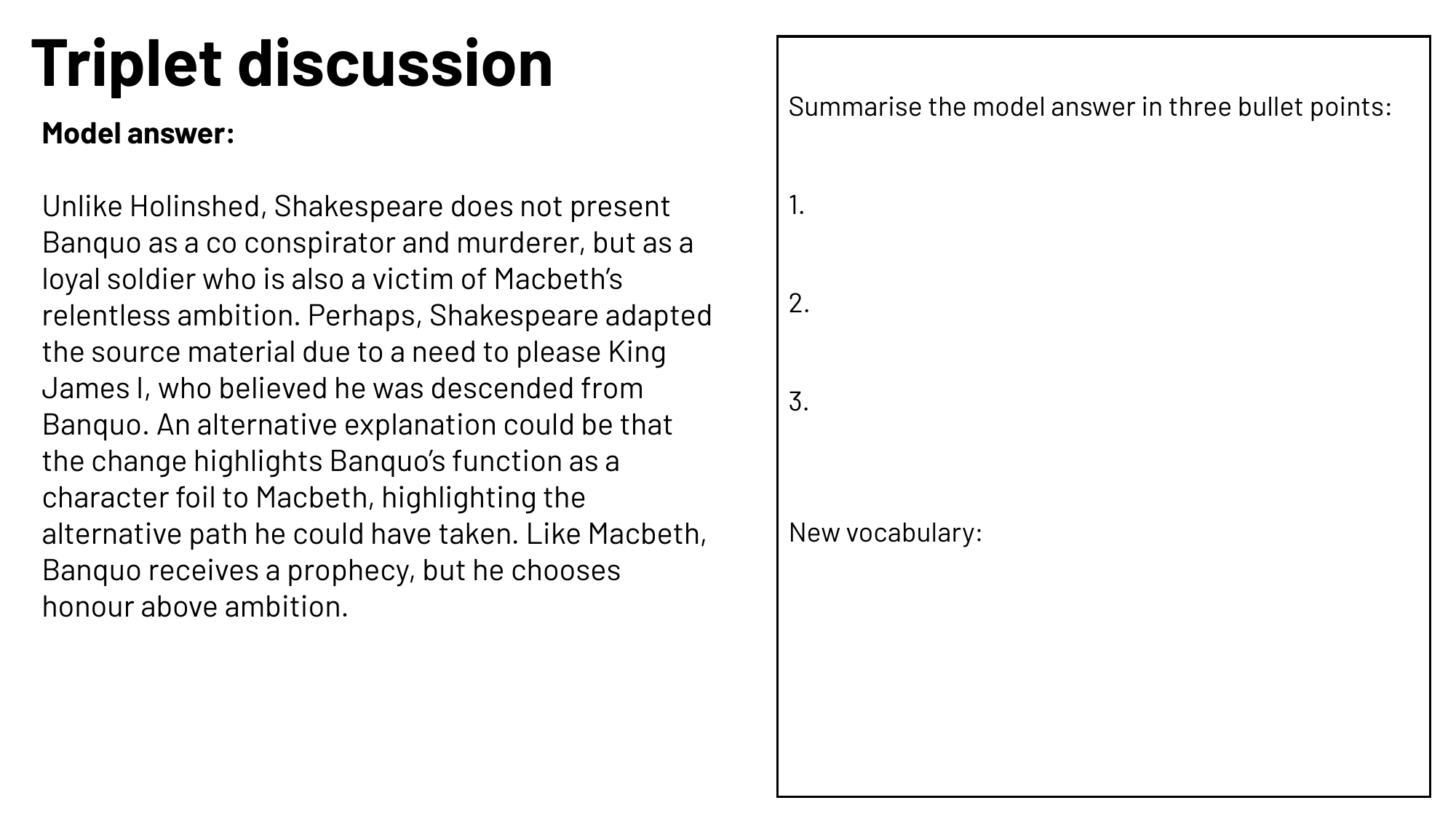

# Triplet discussion
Summarise the model answer in three bullet points:

1.

2.

3.

New vocabulary:

Model answer:

Unlike Holinshed, Shakespeare does not present Banquo as a co conspirator and murderer, but as a loyal soldier who is also a victim of Macbeth’s relentless ambition. Perhaps, Shakespeare adapted the source material due to a need to please King James I, who believed he was descended from Banquo. An alternative explanation could be that the change highlights Banquo’s function as a character foil to Macbeth, highlighting the alternative path he could have taken. Like Macbeth, Banquo receives a prophecy, but he chooses honour above ambition.